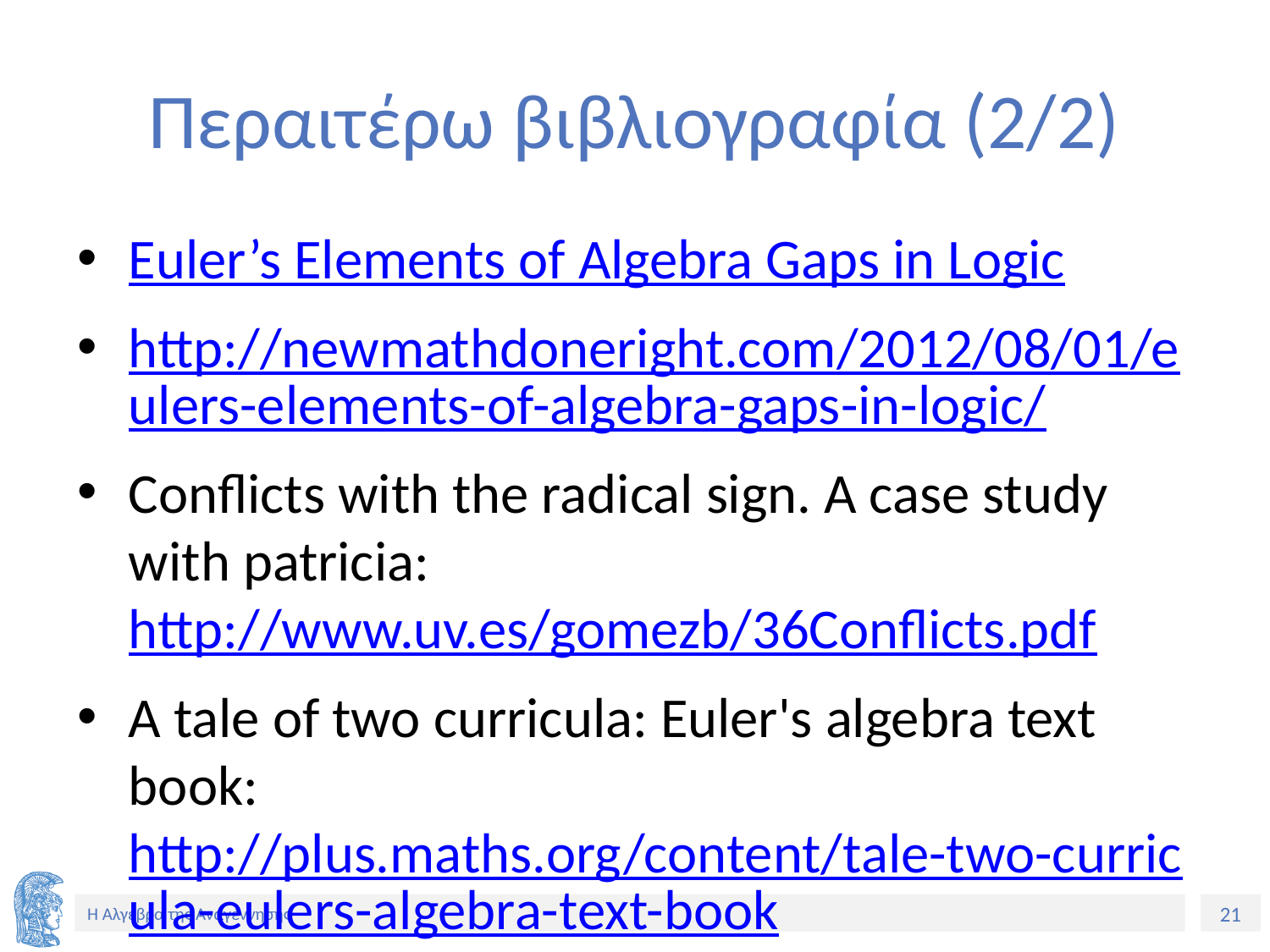

# Περαιτέρω βιβλιογραφία (2/2)
Euler’s Elements of Algebra Gaps in Logic
http://newmathdoneright.com/2012/08/01/eulers-elements-of-algebra-gaps-in-logic/
Conflicts with the radical sign. A case study with patricia: http://www.uv.es/gomezb/36Conflicts.pdf
A tale of two curricula: Euler's algebra text book: http://plus.maths.org/content/tale-two-curricula-eulers-algebra-text-book